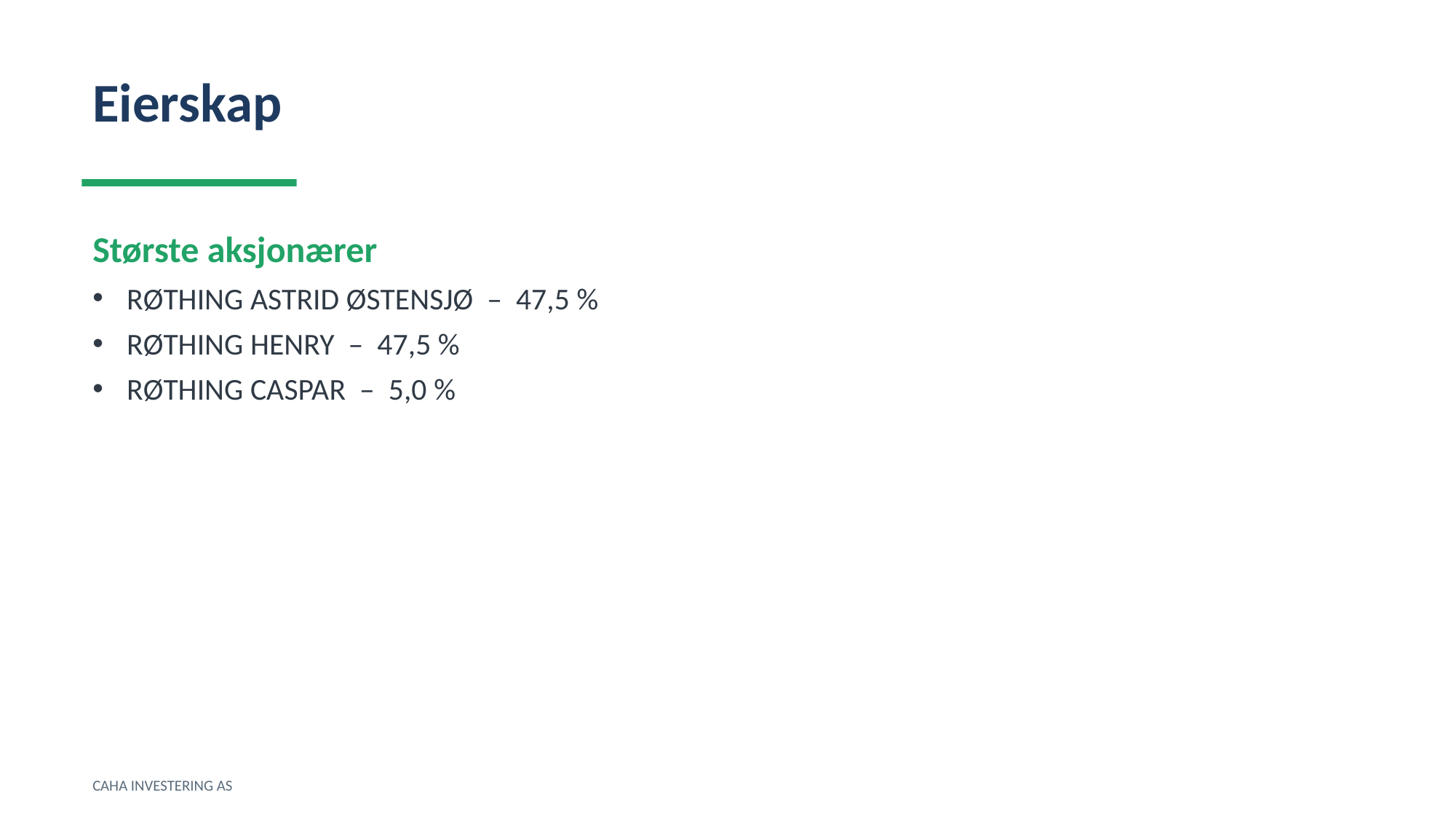

Eierskap

Største aksjonærer
RØTHING ASTRID ØSTENSJØ  –  47,5 %
RØTHING HENRY  –  47,5 %
RØTHING CASPAR  –  5,0 %
CAHA INVESTERING AS